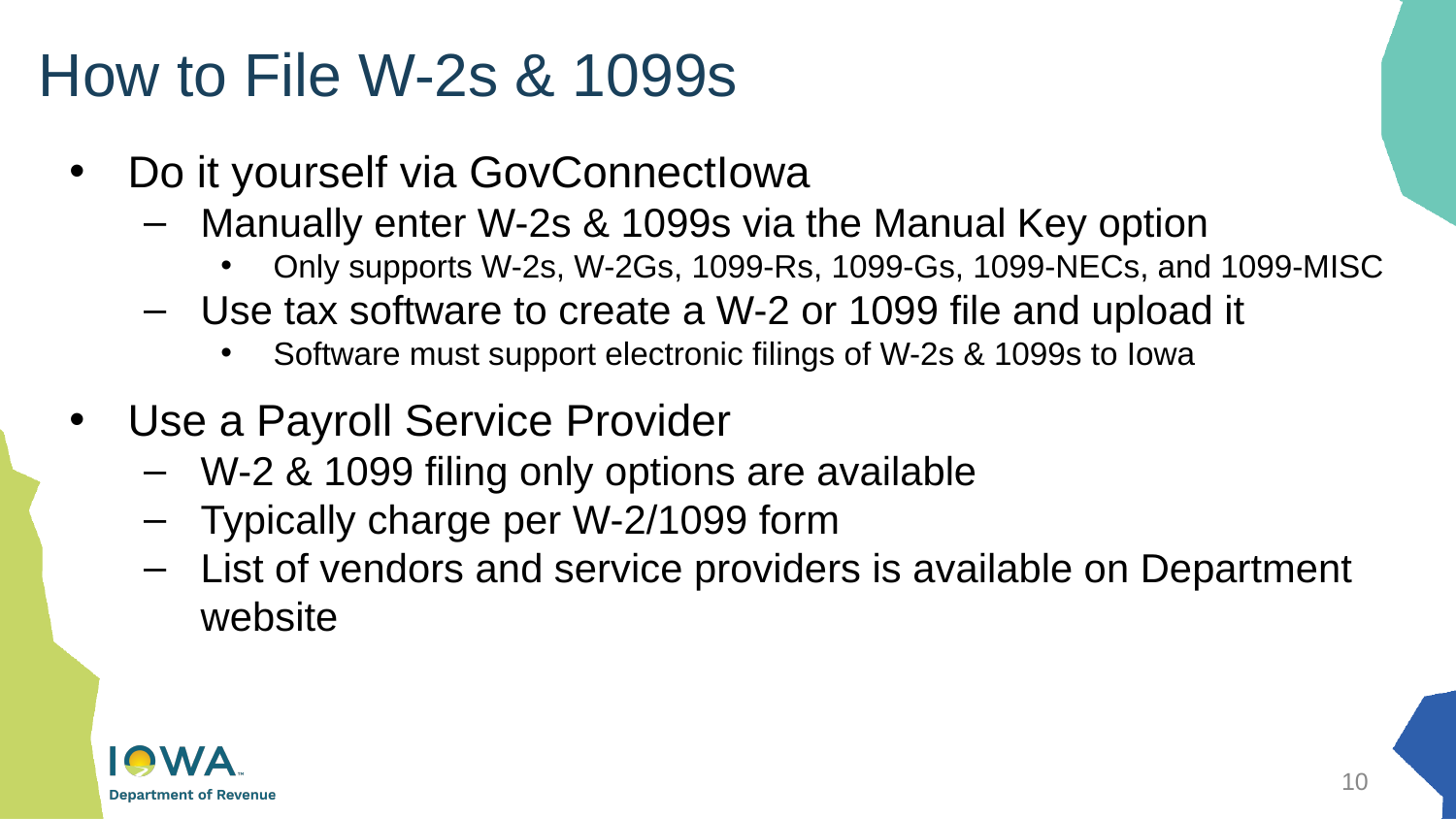

# How to File W-2s & 1099s
Do it yourself via GovConnectIowa
Manually enter W-2s & 1099s via the Manual Key option
Only supports W-2s, W-2Gs, 1099-Rs, 1099-Gs, 1099-NECs, and 1099-MISC
Use tax software to create a W-2 or 1099 file and upload it
Software must support electronic filings of W-2s & 1099s to Iowa
Use a Payroll Service Provider
W-2 & 1099 filing only options are available
Typically charge per W-2/1099 form
List of vendors and service providers is available on Department website
10